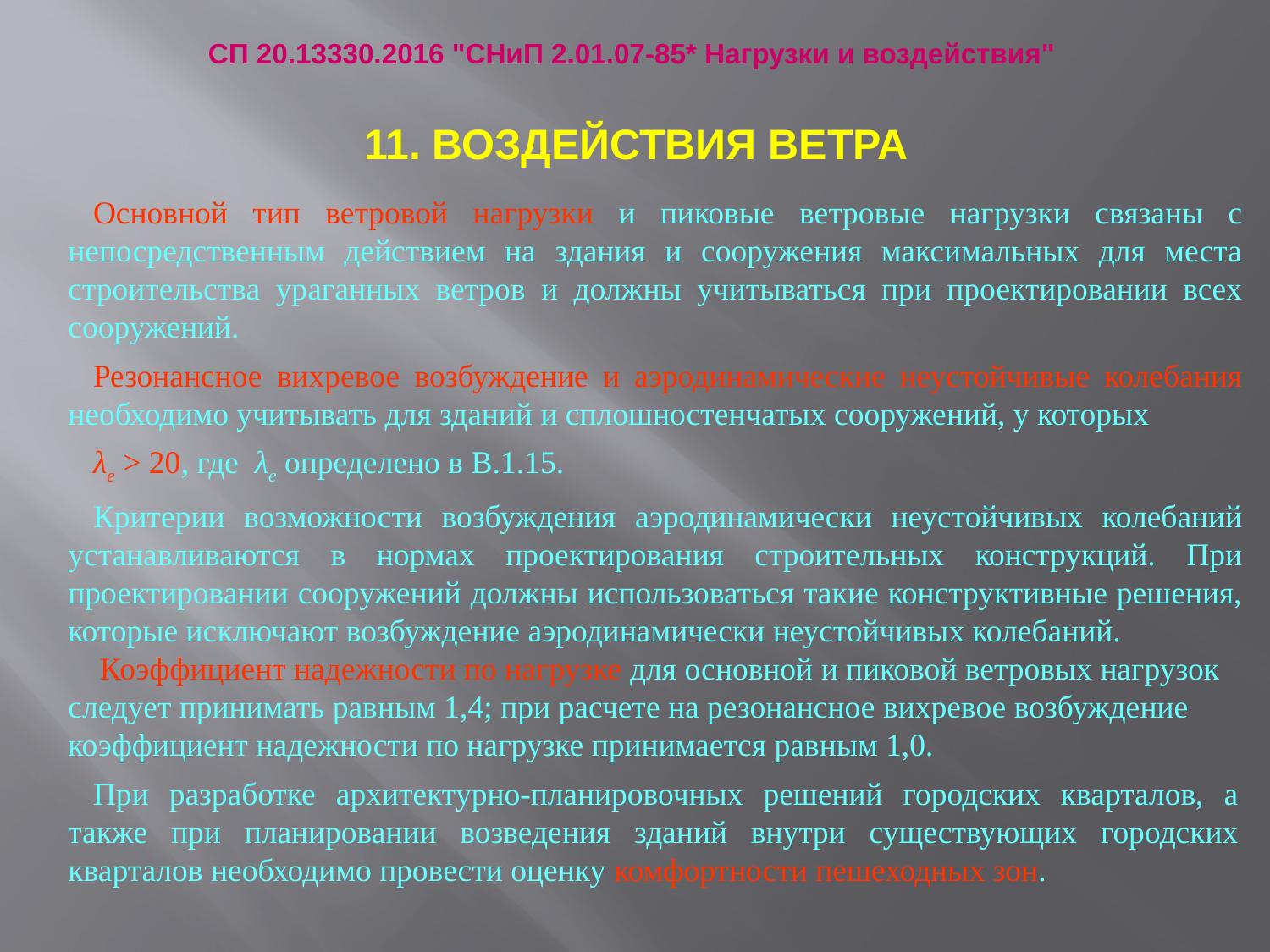

СП 20.13330.2016 "СНиП 2.01.07-85* Нагрузки и воздействия"
11. ВОЗДЕЙСТВИЯ ВЕТРА
Основной тип ветровой нагрузки и пиковые ветровые нагрузки связаны с непосредственным действием на здания и сооружения максимальных для места строительства ураганных ветров и должны учитываться при проектировании всех сооружений.
Резонансное вихревое возбуждение и аэродинамические неустойчивые колебания необходимо учитывать для зданий и сплошностенчатых сооружений, у которых
λе > 20, где  λе определено в В.1.15.
Критерии возможности возбуждения аэродинамически неустойчивых колебаний устанавливаются в нормах проектирования строительных конструкций. При проектировании сооружений должны использоваться такие конструктивные решения, которые исключают возбуждение аэродинамически неустойчивых колебаний.
Коэффициент надежности по нагрузке для основной и пиковой ветровых нагрузок следует принимать равным 1,4; при расчете на резонансное вихревое возбуждение коэффициент надежности по нагрузке принимается равным 1,0.
При разработке архитектурно-планировочных решений городских кварталов, а также при планировании возведения зданий внутри существующих городских кварталов необходимо провести оценку комфортности пешеходных зон.